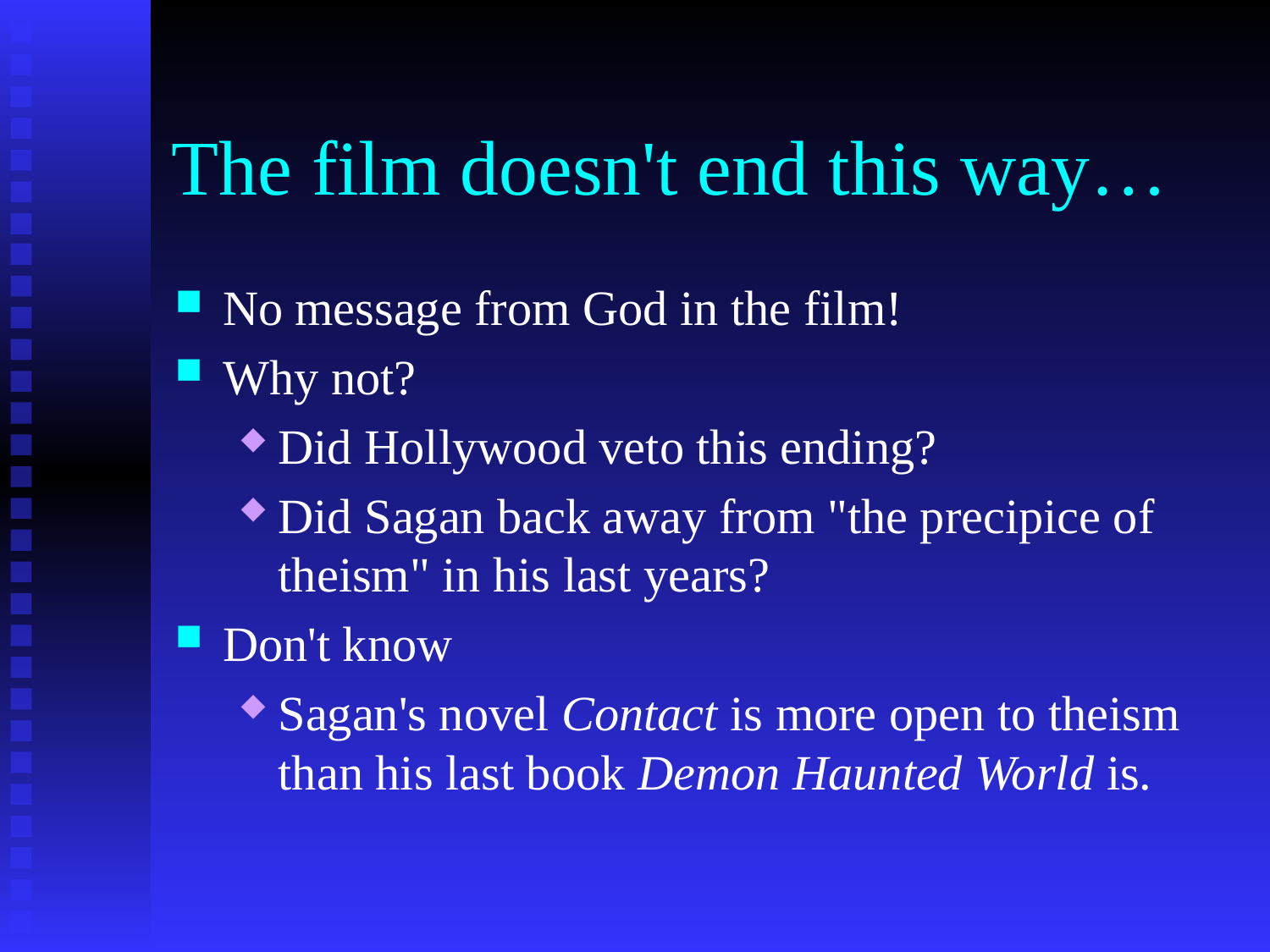

# The film doesn't end this way…
No message from God in the film!
Why not?
Did Hollywood veto this ending?
Did Sagan back away from "the precipice of theism" in his last years?
Don't know
Sagan's novel Contact is more open to theism than his last book Demon Haunted World is.